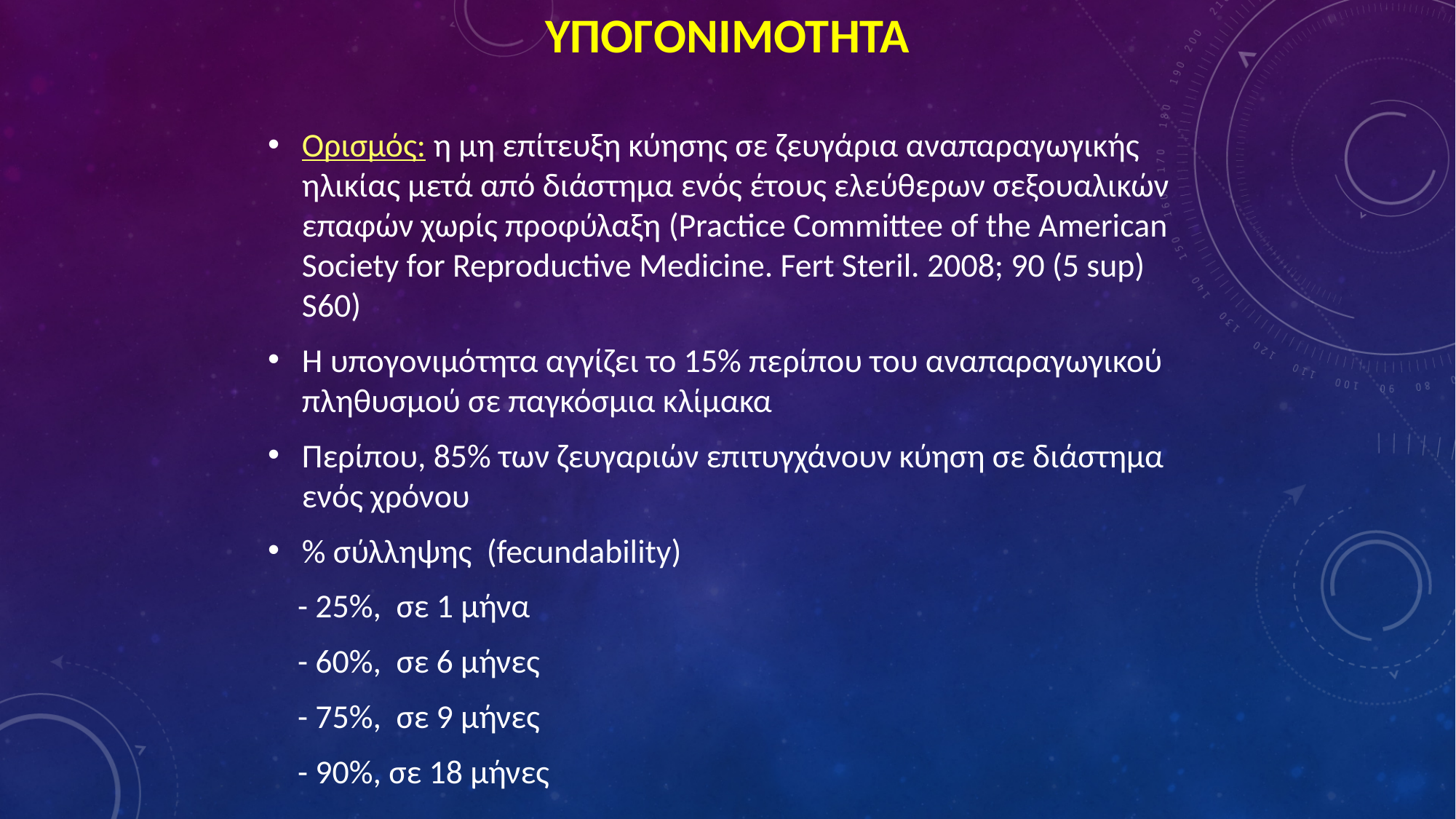

# ΥΠΟΓΟΝΙΜΟΤΗΤΑ

Ορισμός: η μη επίτευξη κύησης σε ζευγάρια αναπαραγωγικής ηλικίας μετά από διάστημα ενός έτους ελεύθερων σεξουαλικών επαφών χωρίς προφύλαξη (Practice Committee of the American Society for Reproductive Medicine. Fert Steril. 2008; 90 (5 sup) S60)
Η υπογονιμότητα αγγίζει το 15% περίπου του αναπαραγωγικού πληθυσμού σε παγκόσμια κλίμακα
Περίπου, 85% των ζευγαριών επιτυγχάνουν κύηση σε διάστημα ενός χρόνου
% σύλληψης  (fecundability)
    - 25%,  σε 1 μήνα
    - 60%,  σε 6 μήνες
    - 75%,  σε 9 μήνες
    - 90%, σε 18 μήνες

Only 50% receive treatment

With treatment, 2 of 3 couples will succeed